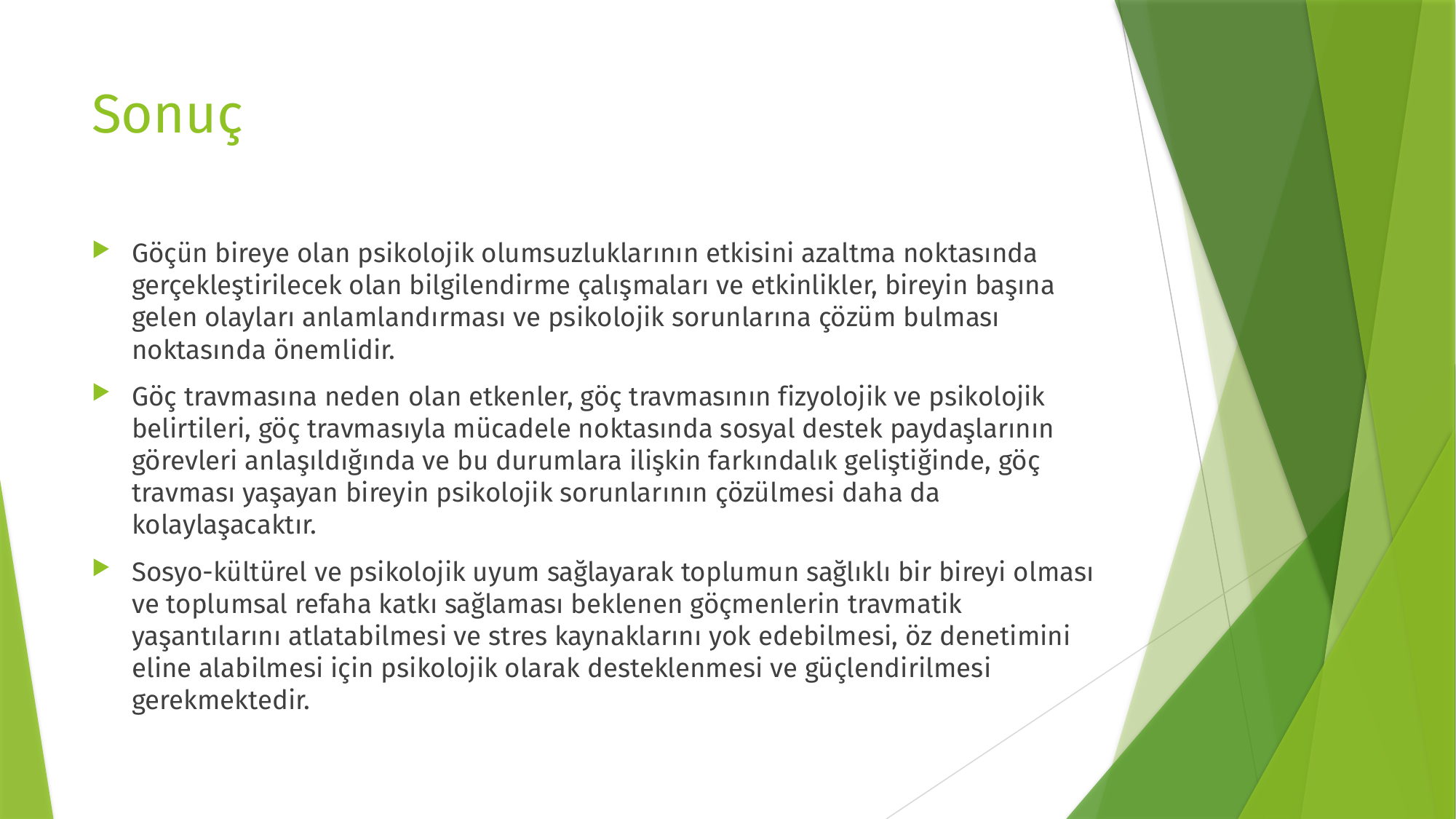

# Sonuç
Göçün bireye olan psikolojik olumsuzluklarının etkisini azaltma noktasında gerçekleştirilecek olan bilgilendirme çalışmaları ve etkinlikler, bireyin başına gelen olayları anlamlandırması ve psikolojik sorunlarına çözüm bulması noktasında önemlidir.
Göç travmasına neden olan etkenler, göç travmasının fizyolojik ve psikolojik belirtileri, göç travmasıyla mücadele noktasında sosyal destek paydaşlarının görevleri anlaşıldığında ve bu durumlara ilişkin farkındalık geliştiğinde, göç travması yaşayan bireyin psikolojik sorunlarının çözülmesi daha da kolaylaşacaktır.
Sosyo-kültürel ve psikolojik uyum sağlayarak toplumun sağlıklı bir bireyi olması ve toplumsal refaha katkı sağlaması beklenen göçmenlerin travmatik yaşantılarını atlatabilmesi ve stres kaynaklarını yok edebilmesi, öz denetimini eline alabilmesi için psikolojik olarak desteklenmesi ve güçlendirilmesi gerekmektedir.